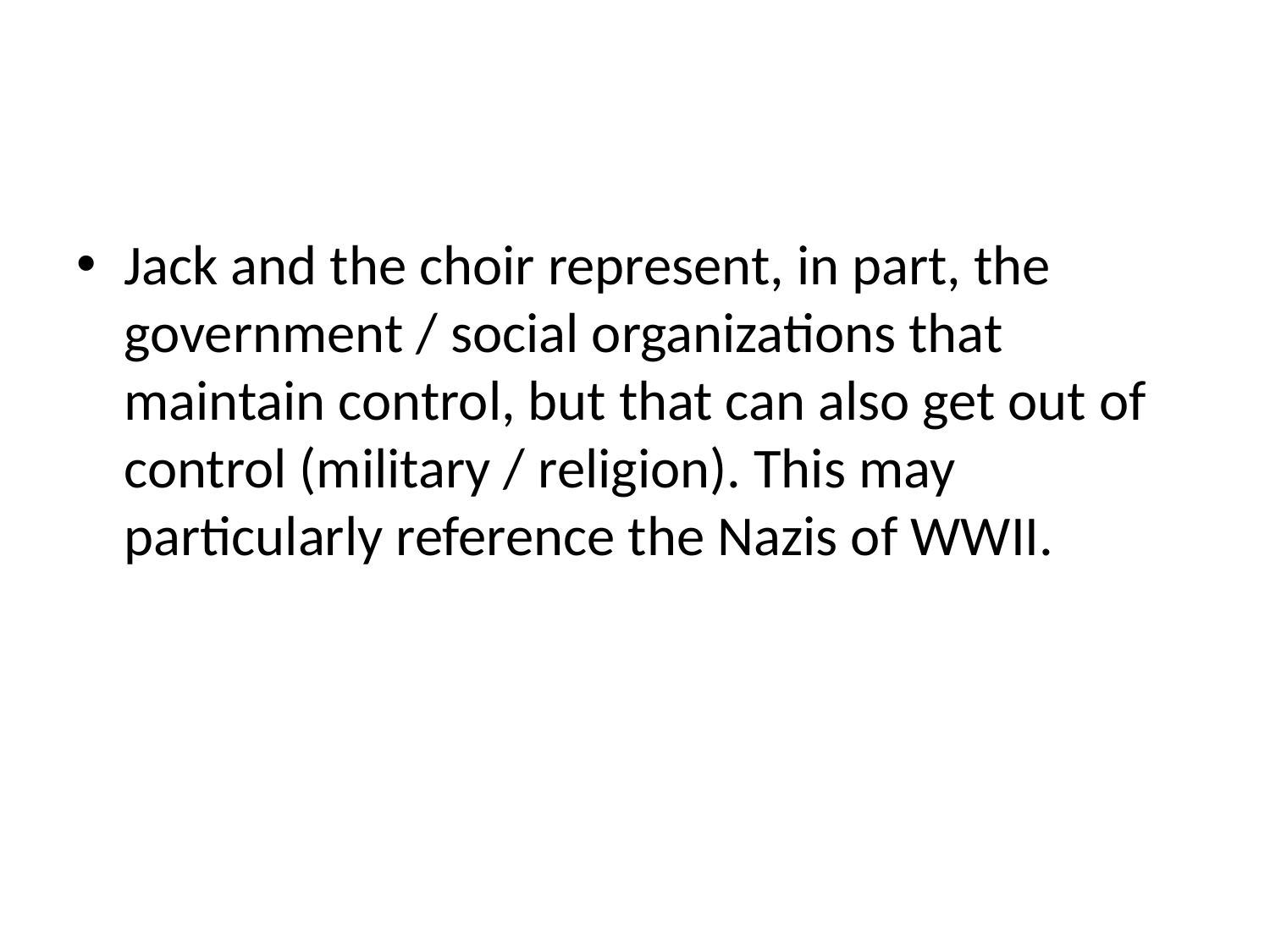

#
Jack and the choir represent, in part, the government / social organizations that maintain control, but that can also get out of control (military / religion). This may particularly reference the Nazis of WWII.